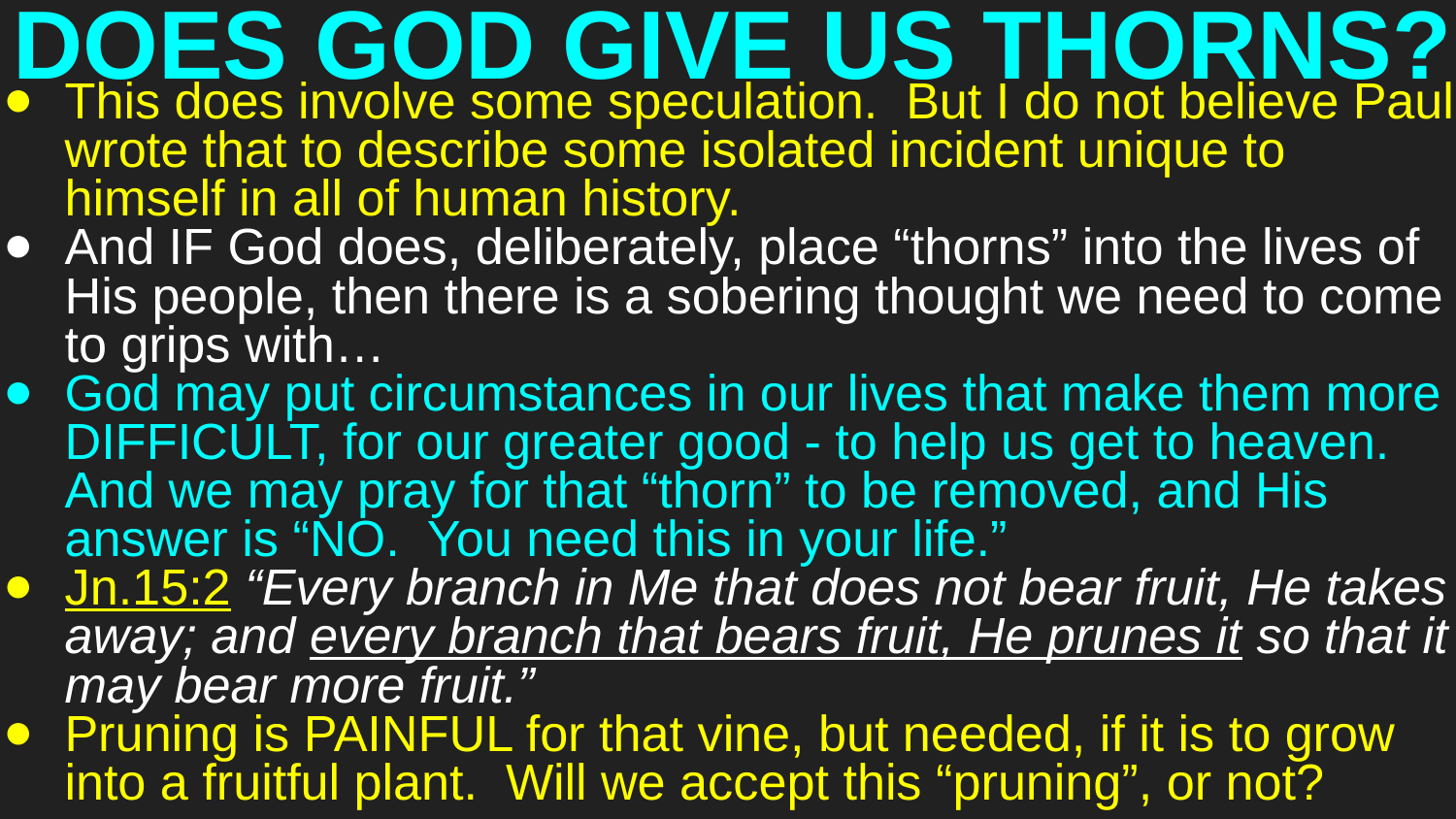

# DOES GOD GIVE US THORNS?
This does involve some speculation.  But I do not believe Paul wrote that to describe some isolated incident unique to himself in all of human history.
And IF God does, deliberately, place “thorns” into the lives of His people, then there is a sobering thought we need to come to grips with…
God may put circumstances in our lives that make them more DIFFICULT, for our greater good - to help us get to heaven.  And we may pray for that “thorn” to be removed, and His answer is “NO.  You need this in your life.”
Jn.15:2 “Every branch in Me that does not bear fruit, He takes away; and every branch that bears fruit, He prunes it so that it may bear more fruit.”
Pruning is PAINFUL for that vine, but needed, if it is to grow into a fruitful plant.  Will we accept this “pruning”, or not?